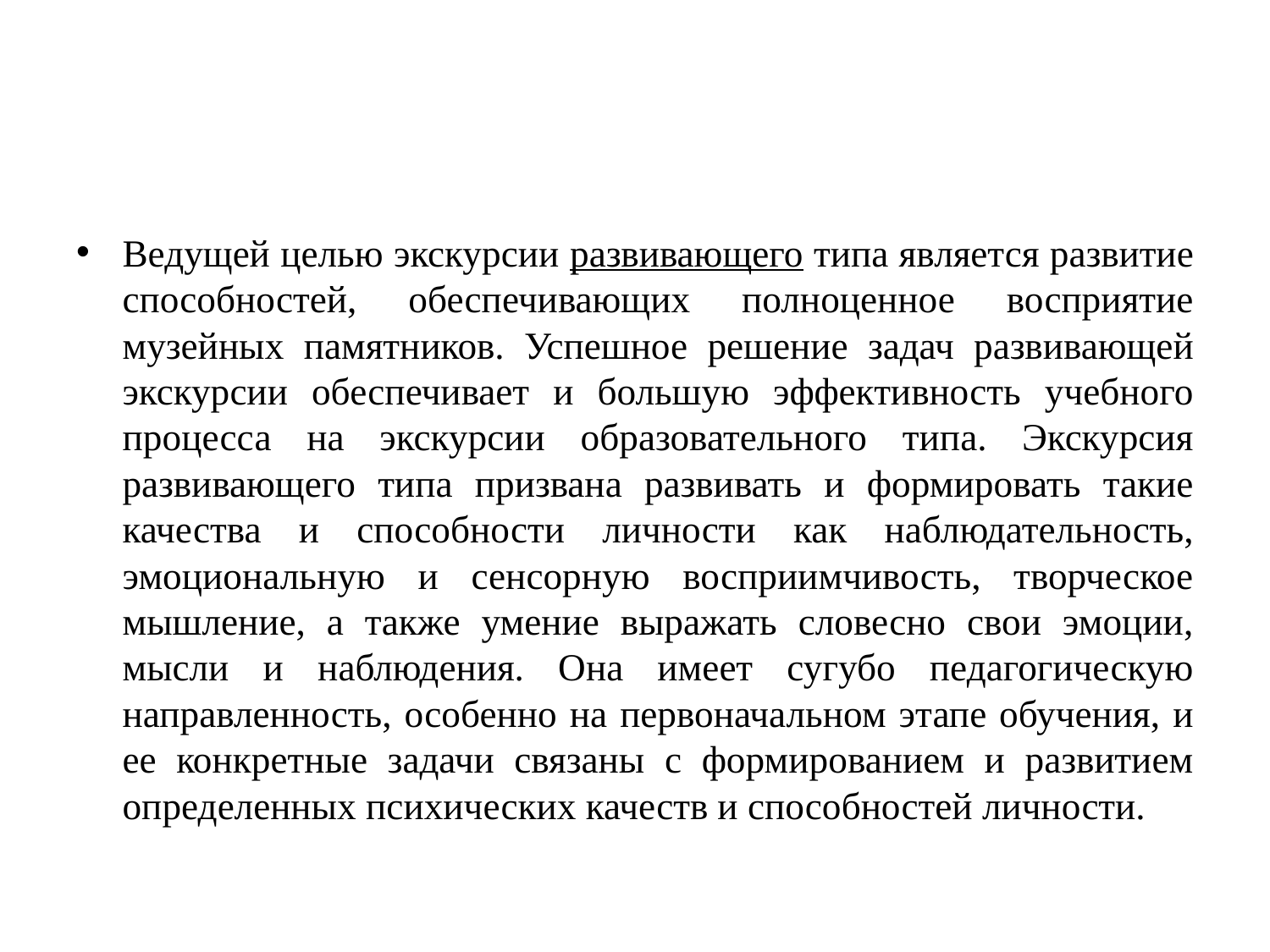

#
Ведущей целью экскурсии развивающего типа является развитие способностей, обеспечивающих полноценное восприятие музейных памятников. Успешное решение задач развивающей экскурсии обеспечивает и большую эффективность учебного процесса на экскурсии образовательного типа. Экскурсия развивающего типа призвана развивать и формировать такие качества и способности личности как наблюдательность, эмоциональную и сенсорную восприимчивость, творческое мышление, а также умение выражать словесно свои эмоции, мысли и наблюдения. Она имеет сугубо педагогическую направленность, особенно на первоначальном этапе обучения, и ее конкретные задачи связаны с формированием и развитием определенных психических качеств и способностей личности.